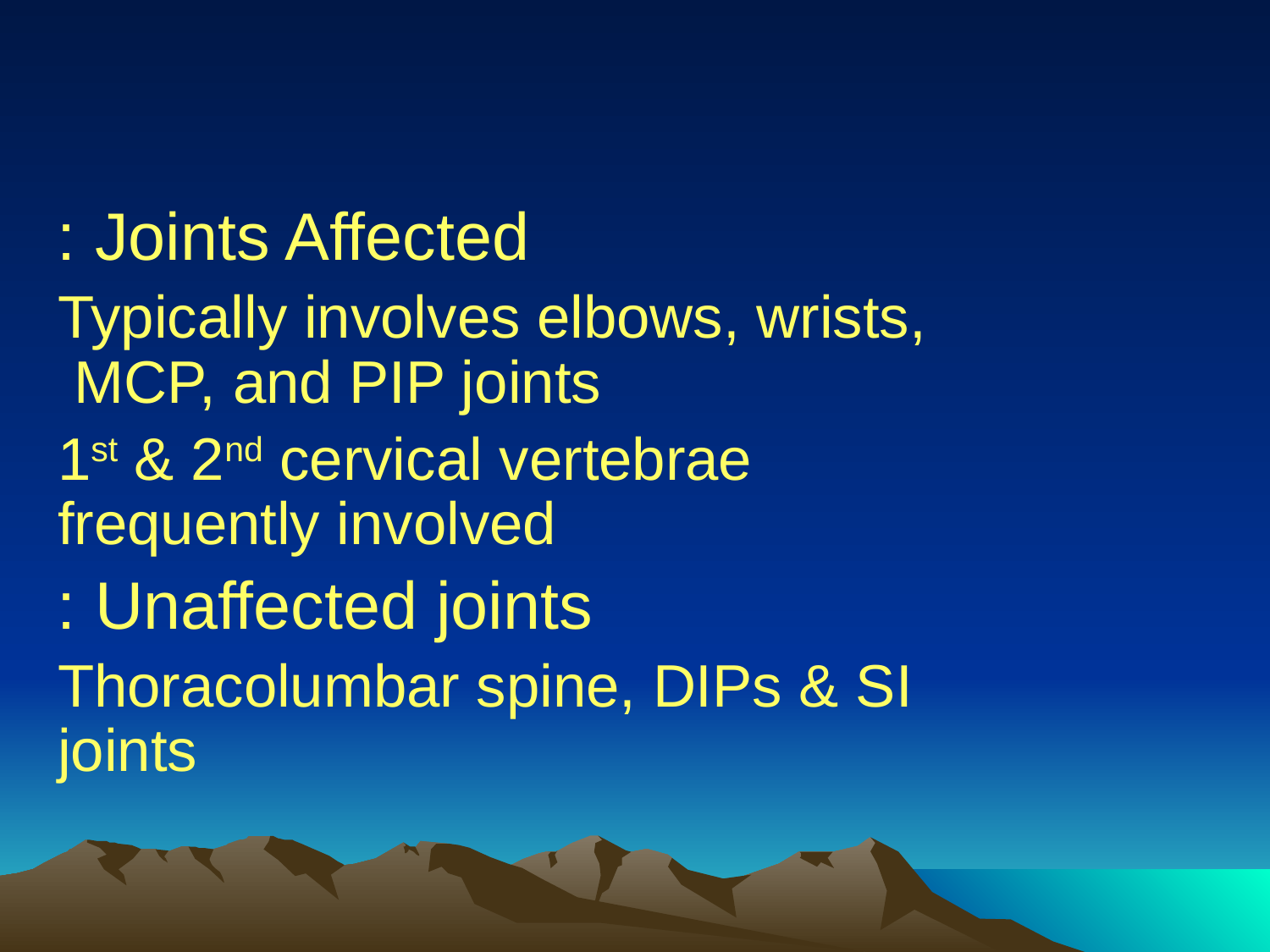

#
Joints Affected :
Typically involves elbows, wrists, MCP, and PIP joints
1st & 2nd cervical vertebrae frequently involved
Unaffected joints :
Thoracolumbar spine, DIPs & SI joints